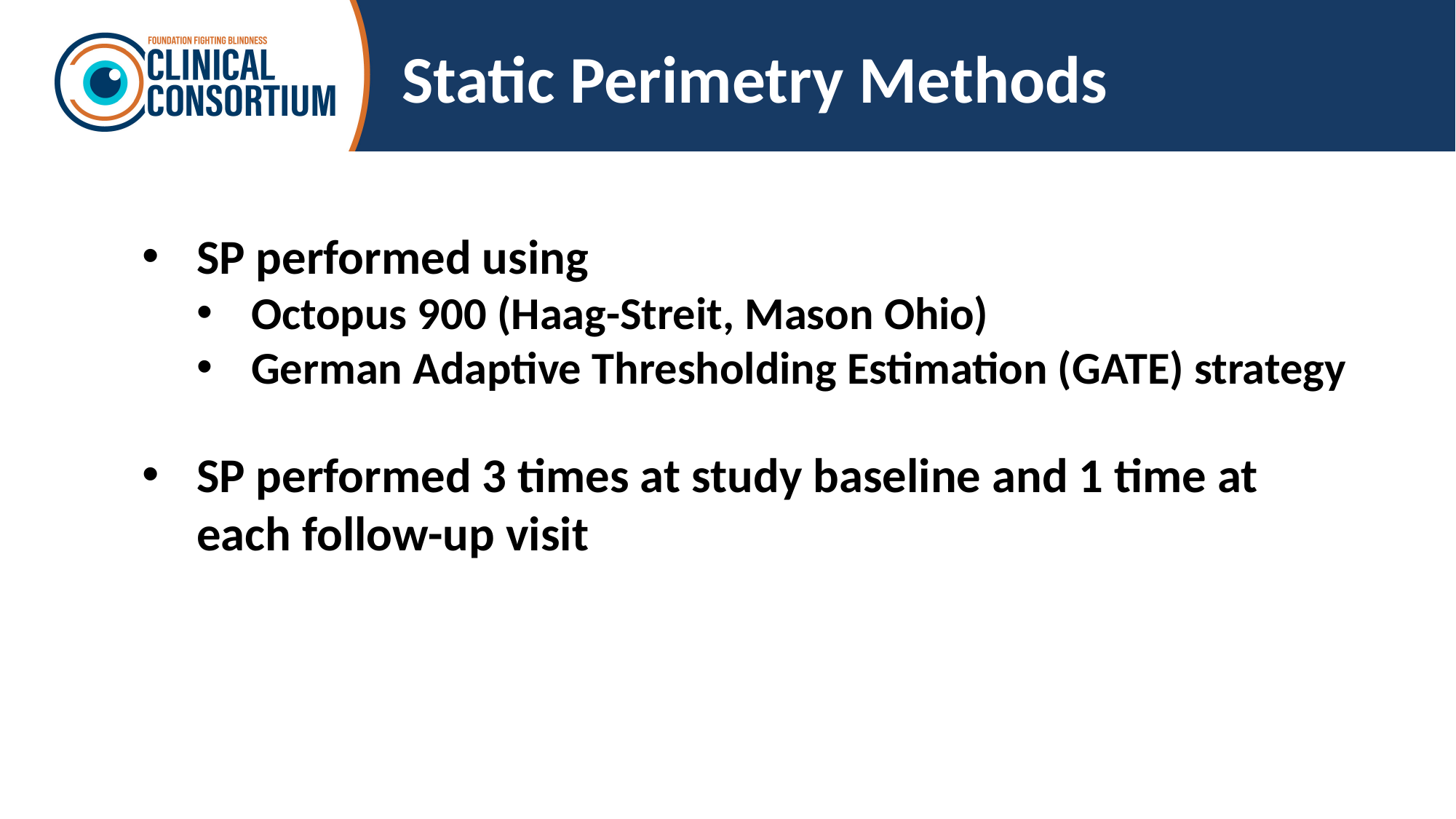

# Static Perimetry Methods
SP performed using
Octopus 900 (Haag-Streit, Mason Ohio)
German Adaptive Thresholding Estimation (GATE) strategy

SP performed 3 times at study baseline and 1 time at each follow-up visit